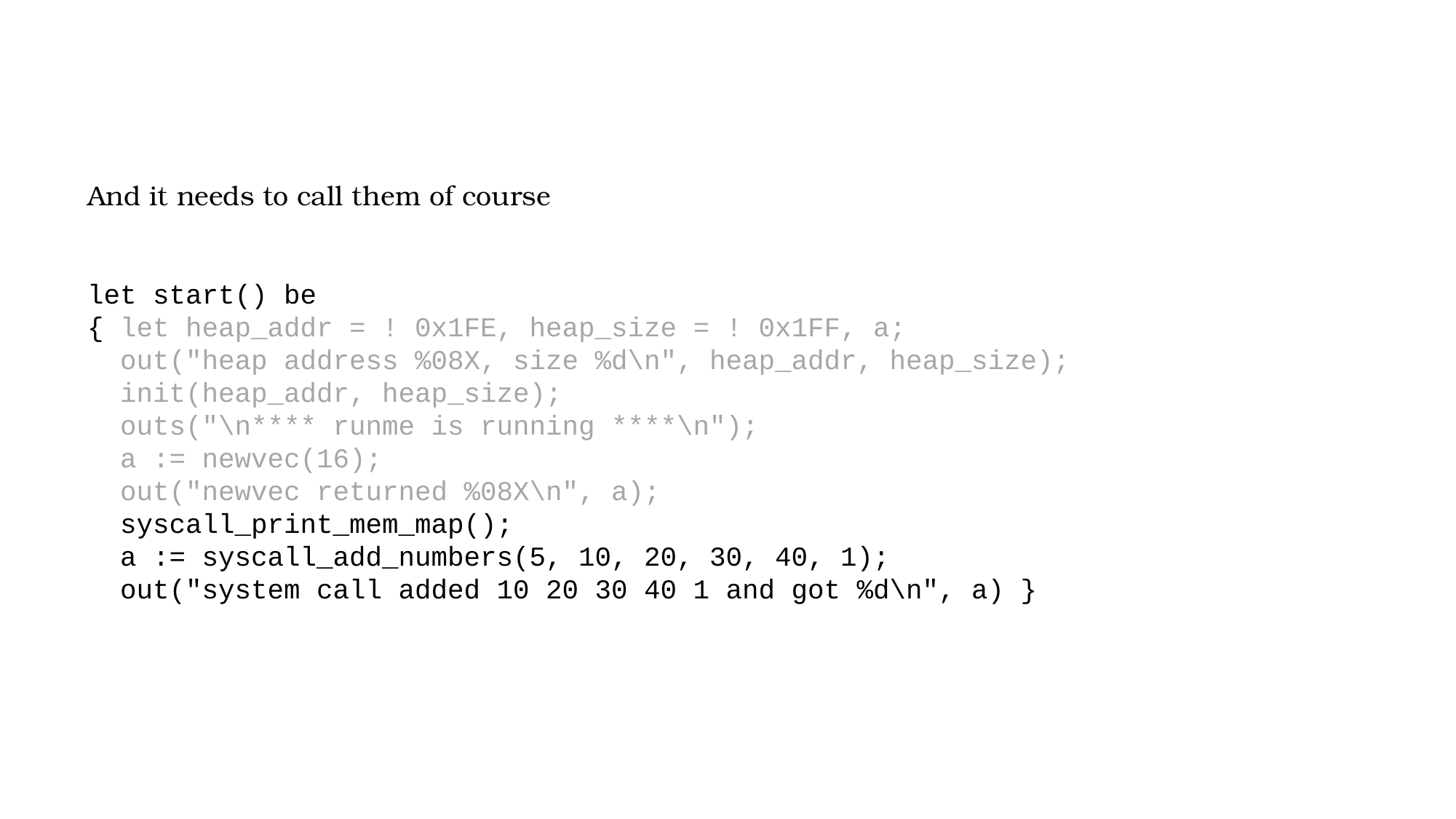

And it needs to call them of course

let start() be
{ let heap_addr = ! 0x1FE, heap_size = ! 0x1FF, a;
  out("heap address %08X, size %d\n", heap_addr, heap_size);
  init(heap_addr, heap_size);
  outs("\n**** runme is running ****\n");
  a := newvec(16);
  out("newvec returned %08X\n", a);
  syscall_print_mem_map();
  a := syscall_add_numbers(5, 10, 20, 30, 40, 1);
  out("system call added 10 20 30 40 1 and got %d\n", a) }